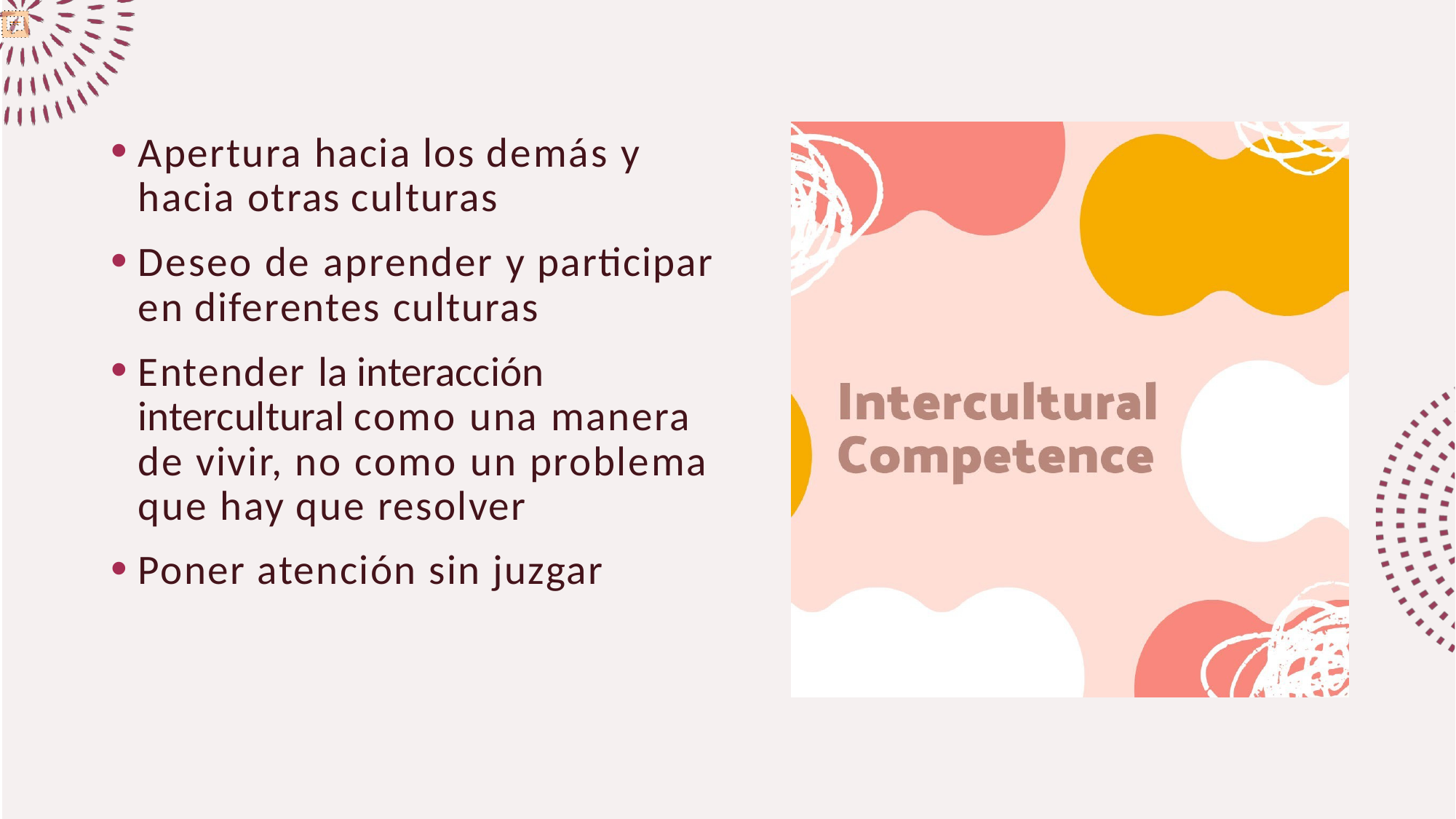

Apertura hacia los demás y hacia otras culturas
Deseo de aprender y participar en diferentes culturas
Entender la interacción intercultural como una manera de vivir, no como un problema que hay que resolver
Poner atención sin juzgar